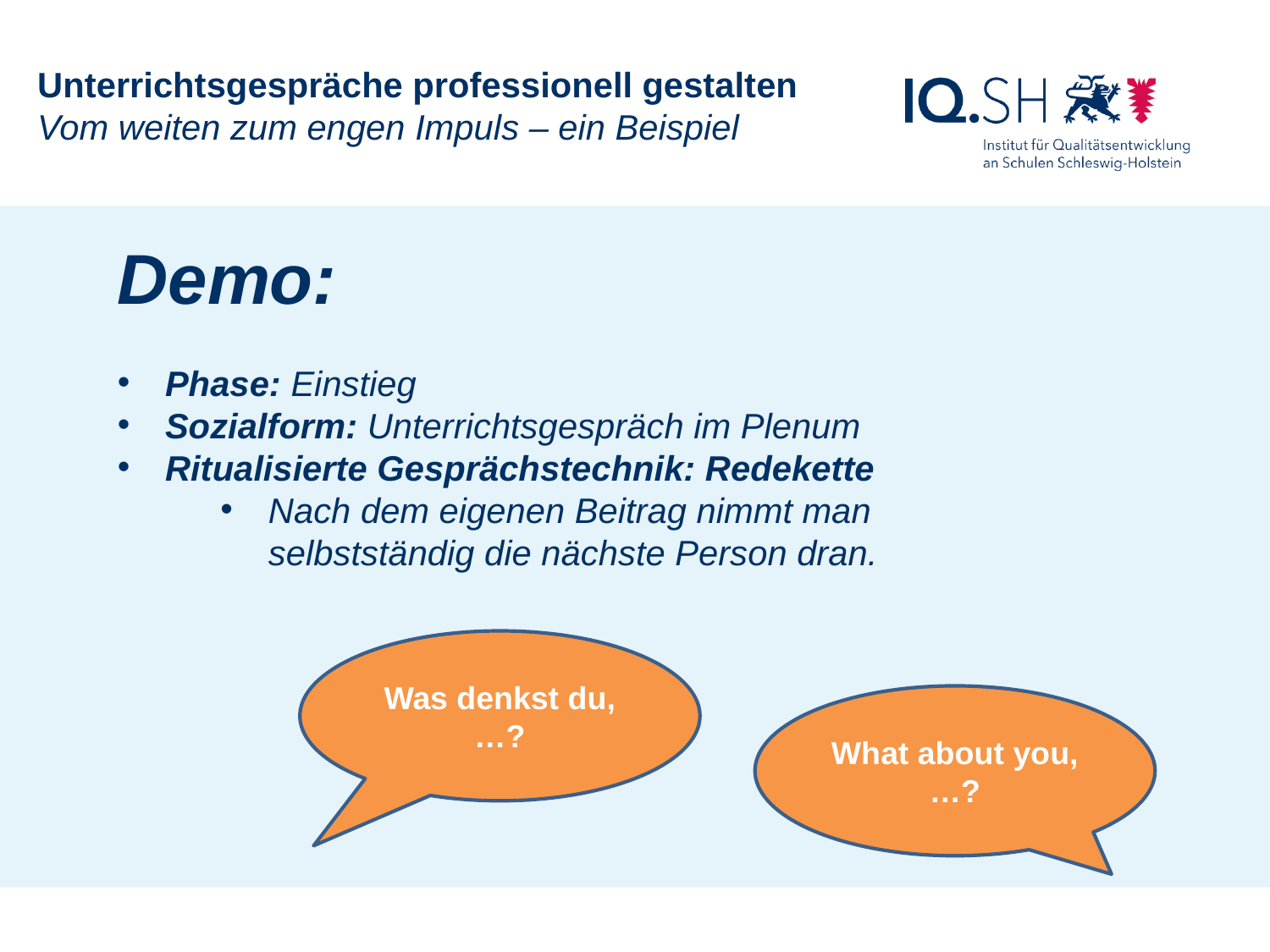

Unterrichtsgespräche professionell gestalten
Vom weiten zum engen Impuls – ein Beispiel
Demo:

Phase: Einstieg
Sozialform: Unterrichtsgespräch im Plenum
Ritualisierte Gesprächstechnik: Redekette
Nach dem eigenen Beitrag nimmt man selbstständig die nächste Person dran.

Was denkst du, …?
What about you, …?